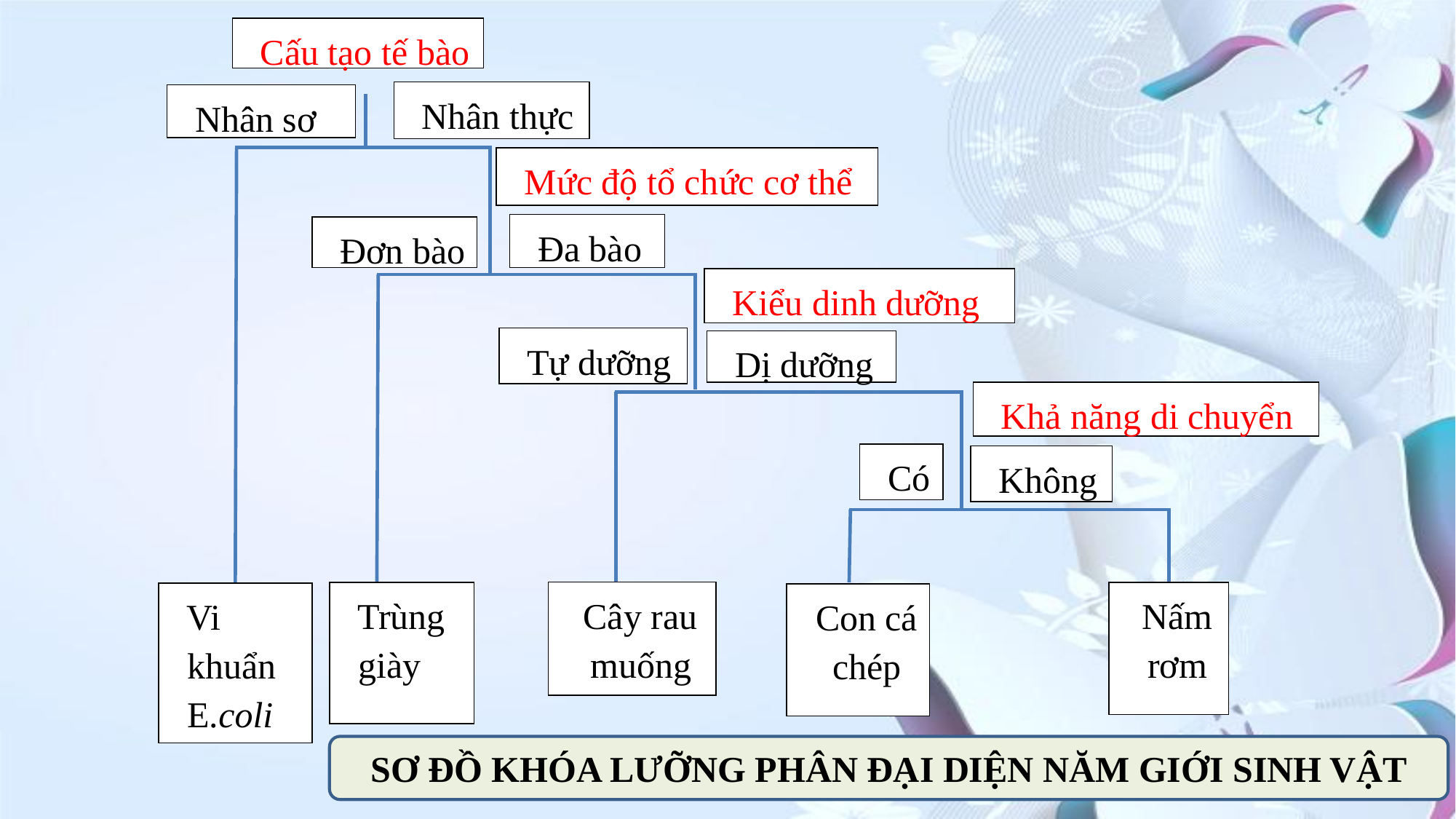

Cấu tạo tế bào
Nhân thực
Nhân sơ
Mức độ tổ chức cơ thể
Đa bào
Đơn bào
Kiểu dinh dưỡng
Tự dưỡng
Dị dưỡng
Khả năng di chuyển
Có
Không
Cây rau muống
Trùng giày
Nấm rơm
Vi khuẩn E.coli
Con cá chép
SƠ ĐỒ KHÓA LƯỠNG PHÂN ĐẠI DIỆN NĂM GIỚI SINH VẬT